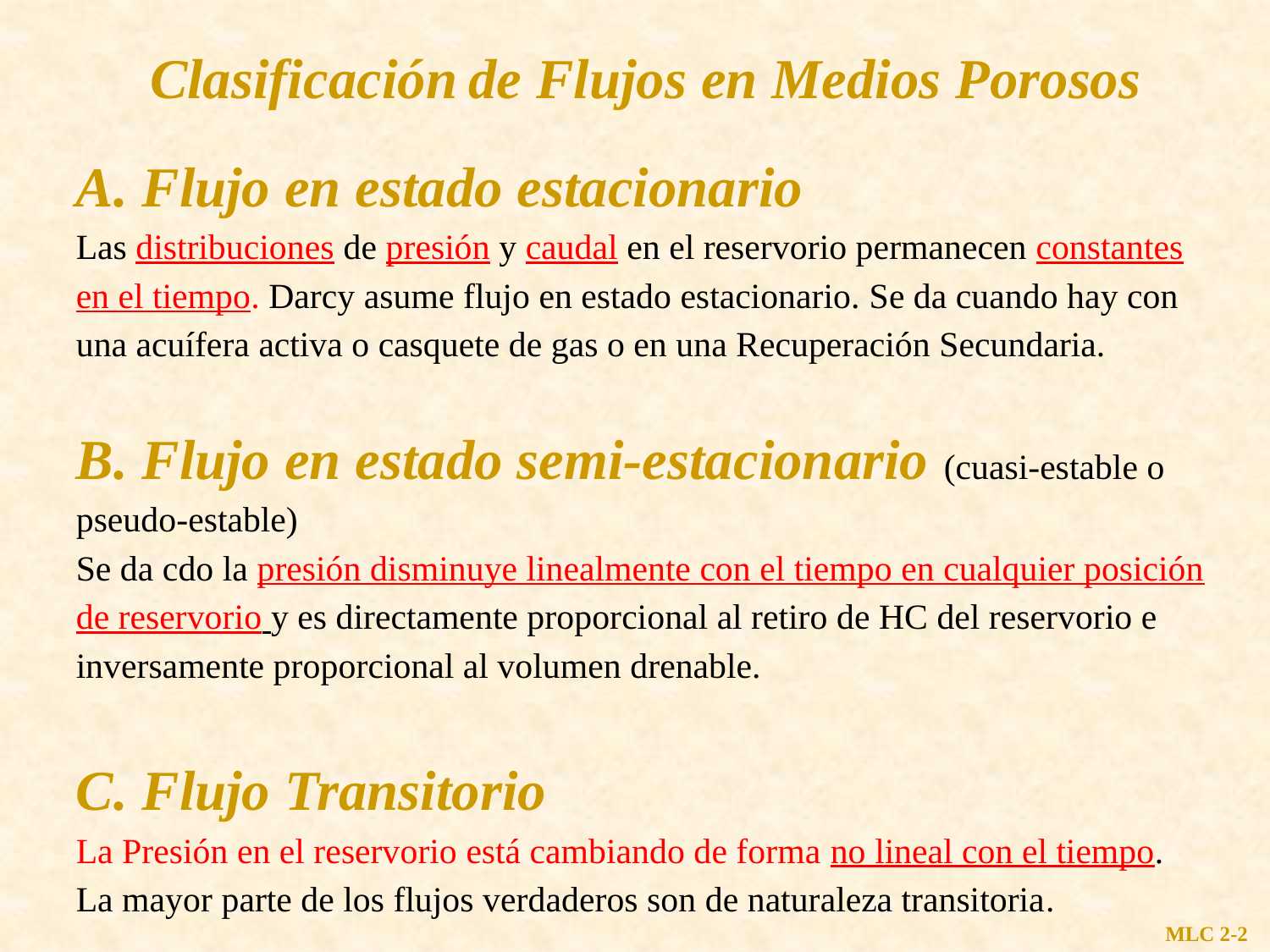

Clasificación de Flujos en Medios Porosos
A. Flujo en estado estacionario
Las distribuciones de presión y caudal en el reservorio permanecen constantes en el tiempo. Darcy asume flujo en estado estacionario. Se da cuando hay con una acuífera activa o casquete de gas o en una Recuperación Secundaria.
B. Flujo en estado semi-estacionario (cuasi-estable o pseudo-estable)
Se da cdo la presión disminuye linealmente con el tiempo en cualquier posición de reservorio y es directamente proporcional al retiro de HC del reservorio e inversamente proporcional al volumen drenable.

C. Flujo Transitorio
La Presión en el reservorio está cambiando de forma no lineal con el tiempo.
La mayor parte de los flujos verdaderos son de naturaleza transitoria.
MLC 2-2